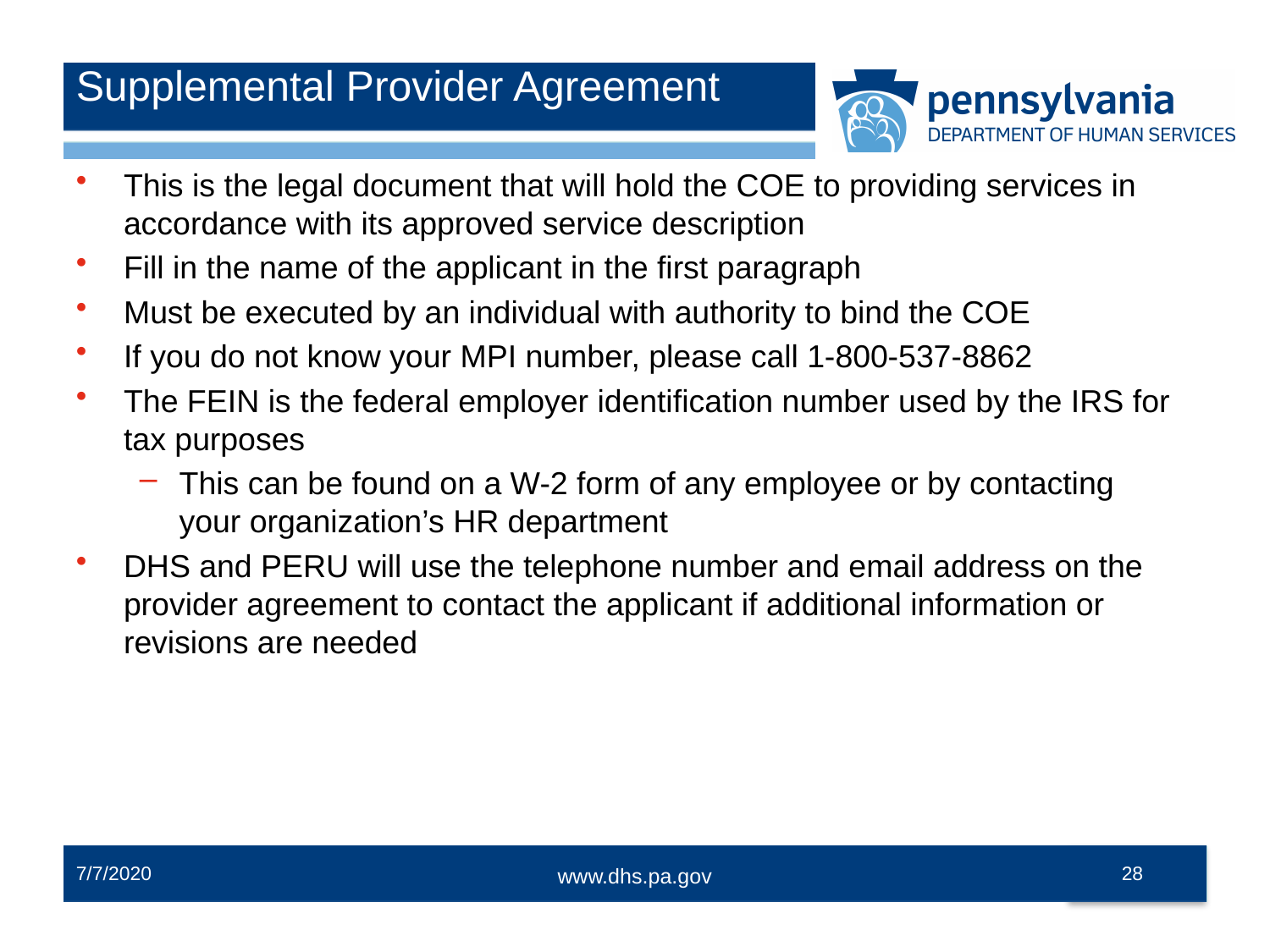

# Supplemental Provider Agreement
This is the legal document that will hold the COE to providing services in accordance with its approved service description
Fill in the name of the applicant in the first paragraph
Must be executed by an individual with authority to bind the COE
If you do not know your MPI number, please call 1-800-537-8862
The FEIN is the federal employer identification number used by the IRS for tax purposes
This can be found on a W-2 form of any employee or by contacting your organization’s HR department
DHS and PERU will use the telephone number and email address on the provider agreement to contact the applicant if additional information or revisions are needed

7/7/2020
28